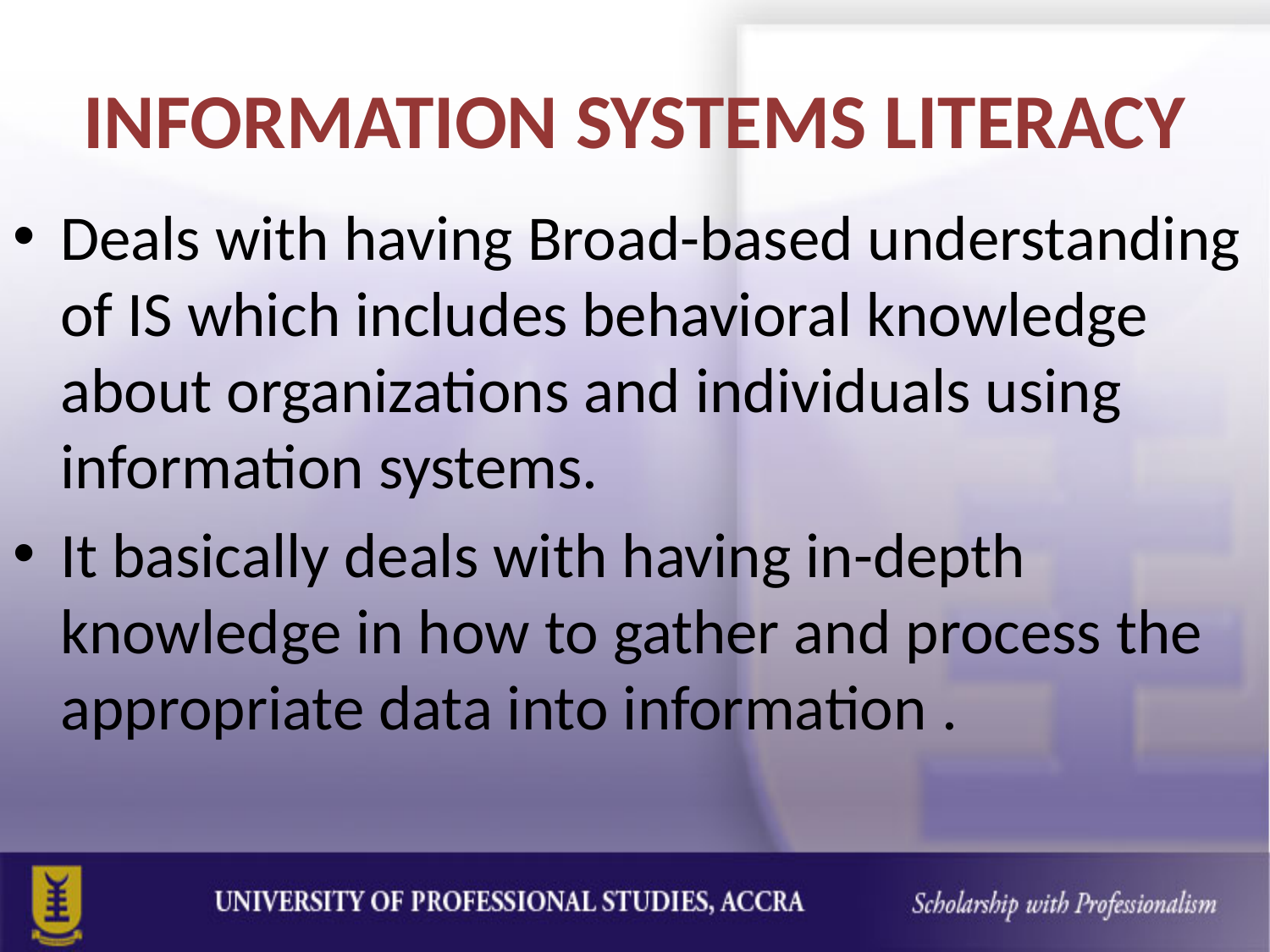

# INFORMATION SYSTEMS LITERACY
Deals with having Broad-based understanding of IS which includes behavioral knowledge about organizations and individuals using information systems.
It basically deals with having in-depth knowledge in how to gather and process the appropriate data into information .